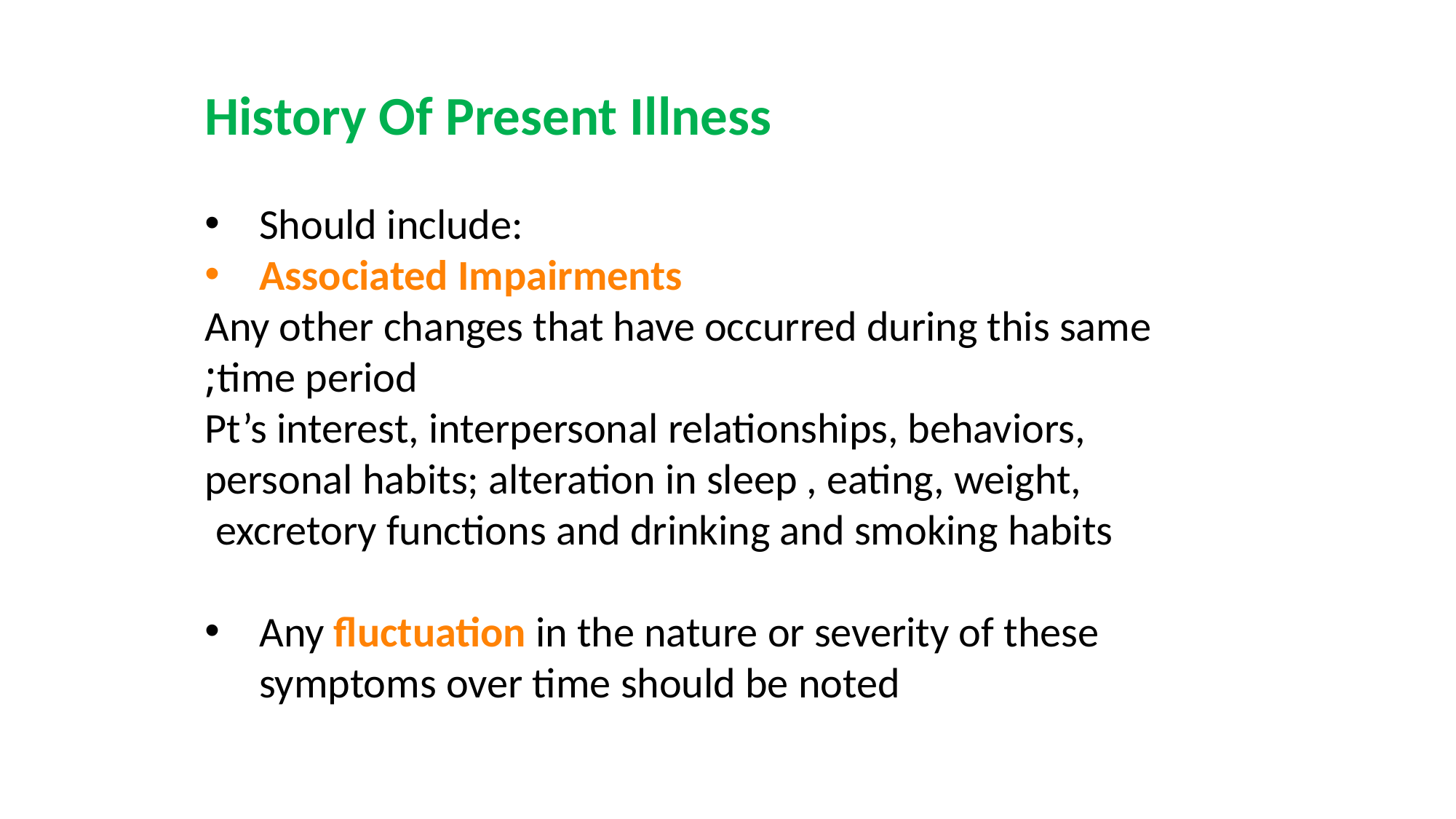

History Of Present Illness

Should include:
Associated Impairments
Any other changes that have occurred during this same time period;
Pt’s interest, interpersonal relationships, behaviors, personal habits; alteration in sleep , eating, weight, excretory functions and drinking and smoking habits

Any fluctuation in the nature or severity of these symptoms over time should be noted